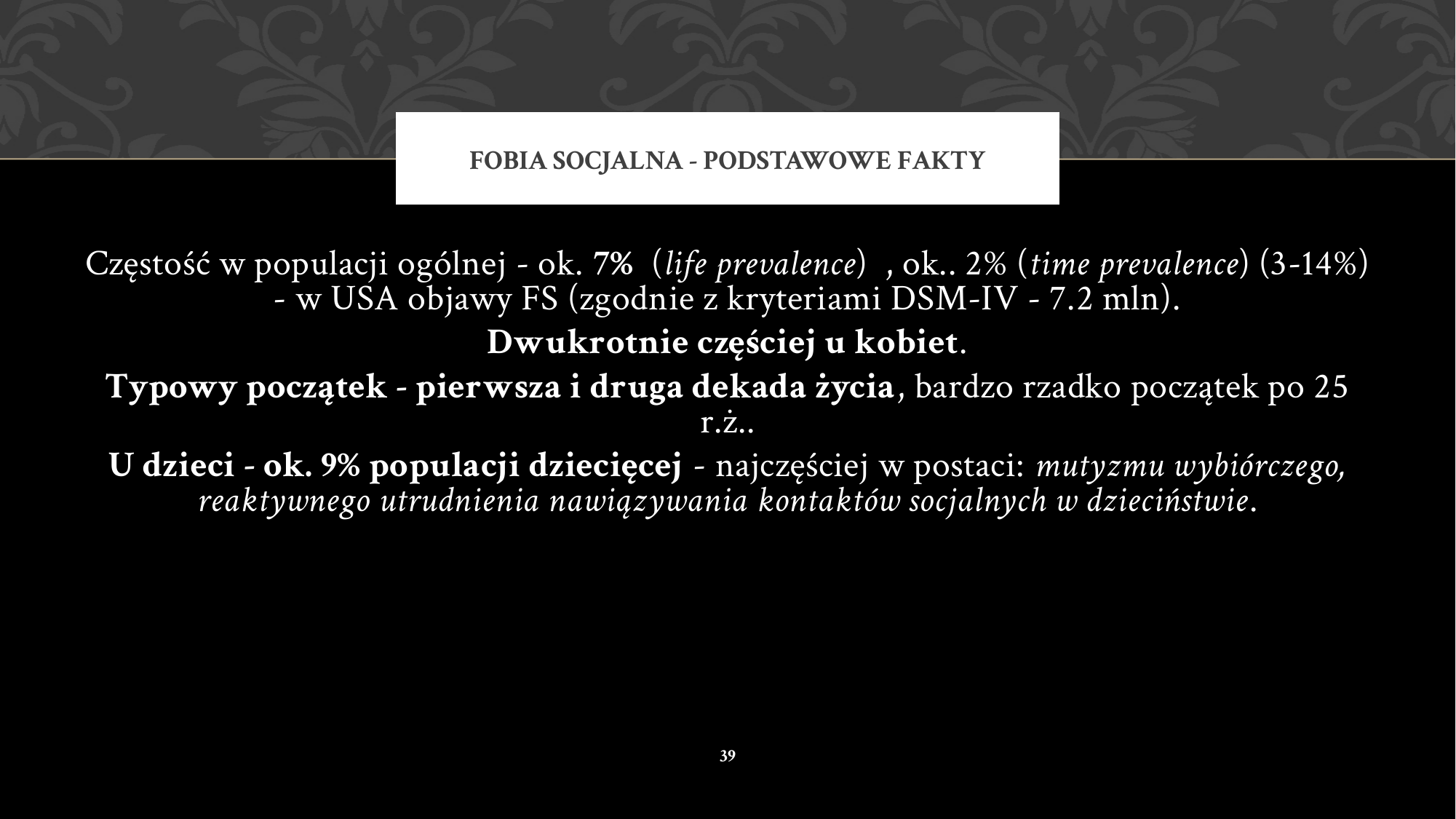

# Fobia socjalna - podstawowe fakty
Częstość w populacji ogólnej - ok. 7%  (life prevalence)  , ok.. 2% (time prevalence) (3-14%) - w USA objawy FS (zgodnie z kryteriami DSM-IV - 7.2 mln).
Dwukrotnie częściej u kobiet.
Typowy początek - pierwsza i druga dekada życia, bardzo rzadko początek po 25 r.ż..
U dzieci - ok. 9% populacji dziecięcej - najczęściej w postaci: mutyzmu wybiórczego, reaktywnego utrudnienia nawiązywania kontaktów socjalnych w dzieciństwie.
39